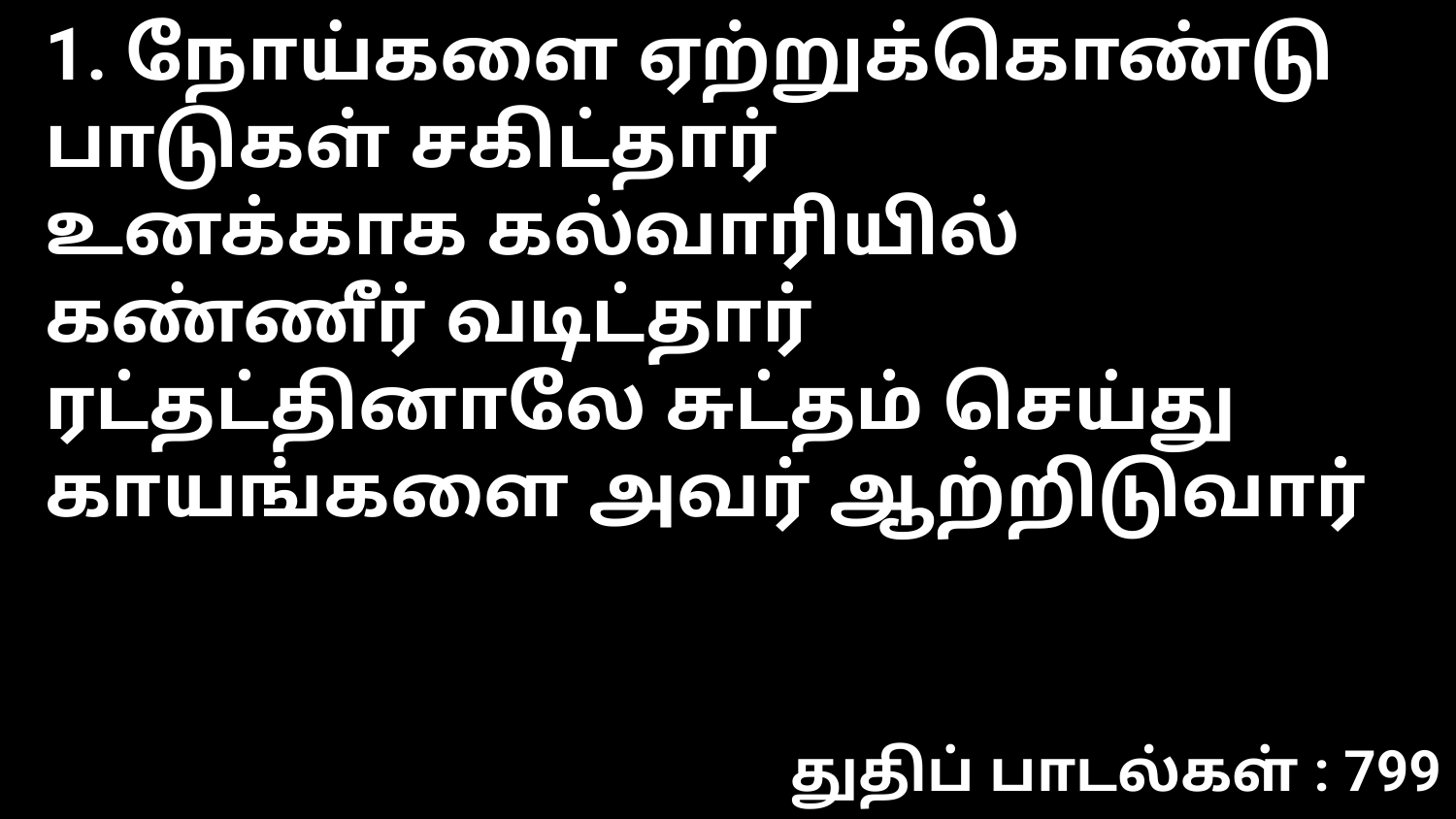

1. நோய்களை ஏற்றுக்கொண்டு பாடுகள் சகிட்தார்
உனக்காக கல்வாரியில் கண்ணீர் வடிட்தார்
ரட்தட்தினாலே சுட்தம் செய்து
காயங்களை அவர் ஆற்றிடுவார்

துதிப் பாடல்கள் : 799